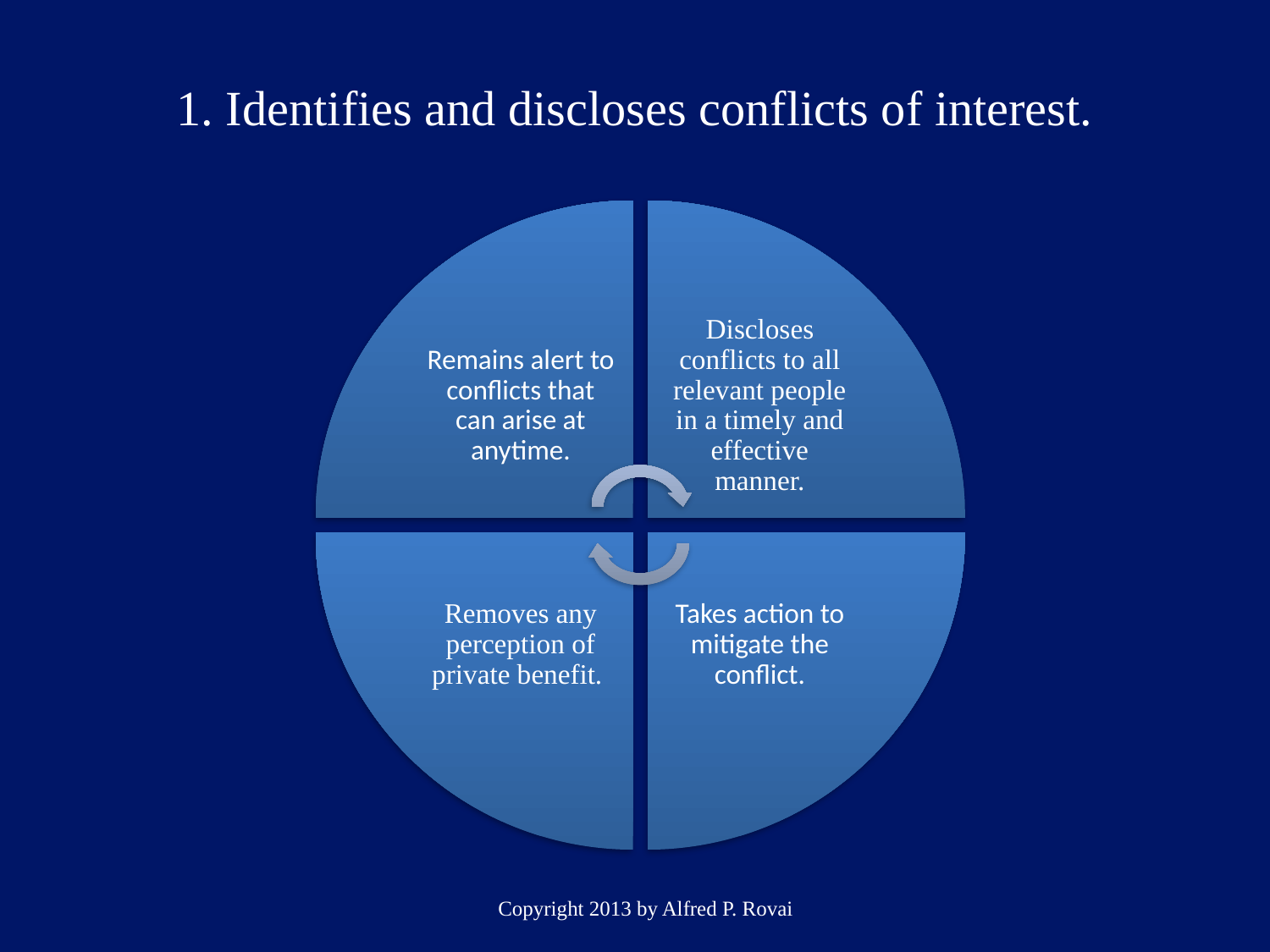

# 1. Identifies and discloses conflicts of interest.
Remains alert to conflicts that can arise at anytime.
Discloses conflicts to all relevant people in a timely and effective manner.
Takes action to mitigate the conflict.
Removes any perception of private benefit.

Copyright 2013 by Alfred P. Rovai